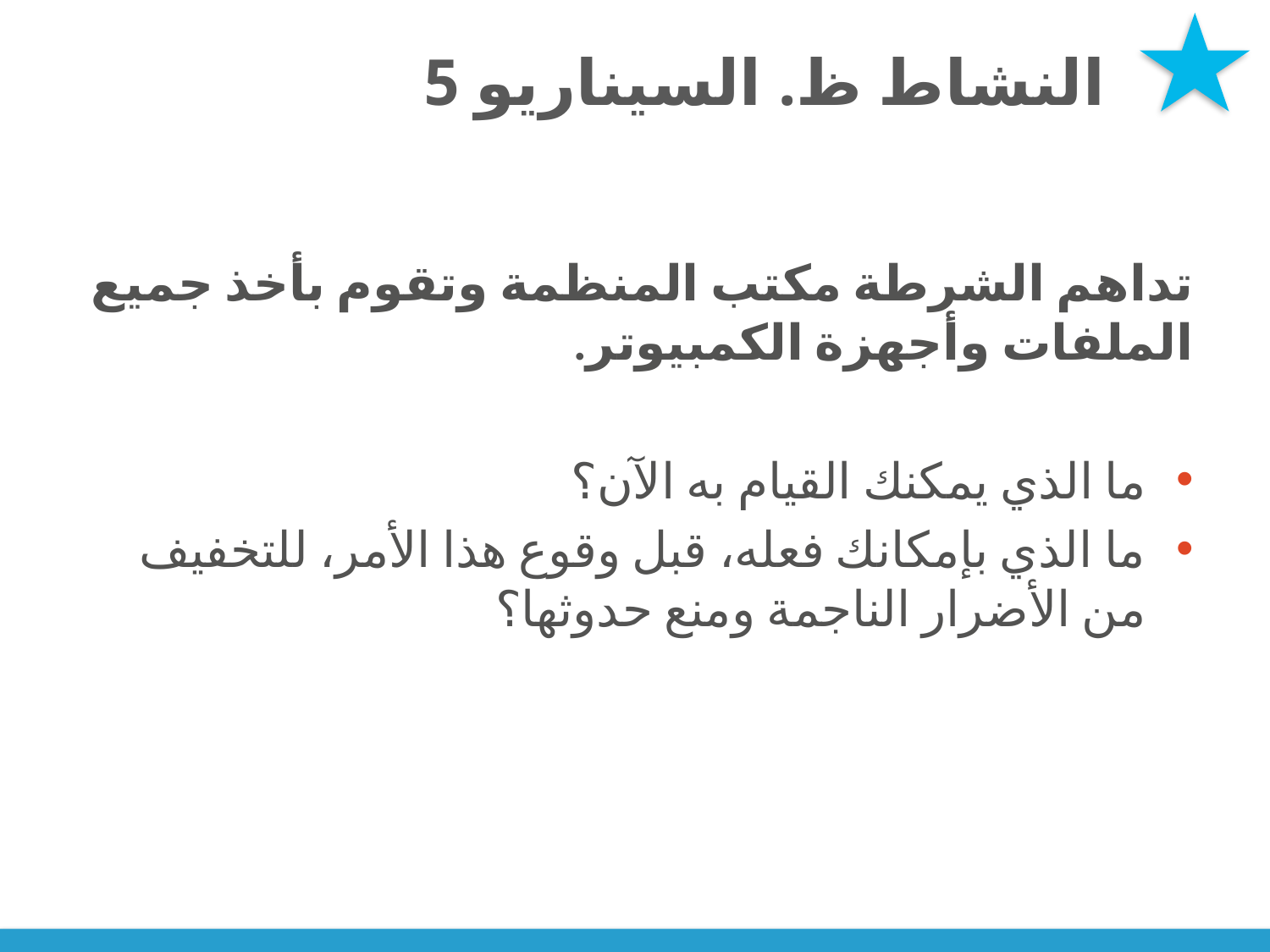

# النشاط ظ. السيناريو 5

تداهم الشرطة مكتب المنظمة وتقوم بأخذ جميع الملفات وأجهزة الكمبيوتر.

ما الذي يمكنك القيام به الآن؟
ما الذي بإمكانك فعله، قبل وقوع هذا الأمر، للتخفيف من الأضرار الناجمة ومنع حدوثها؟